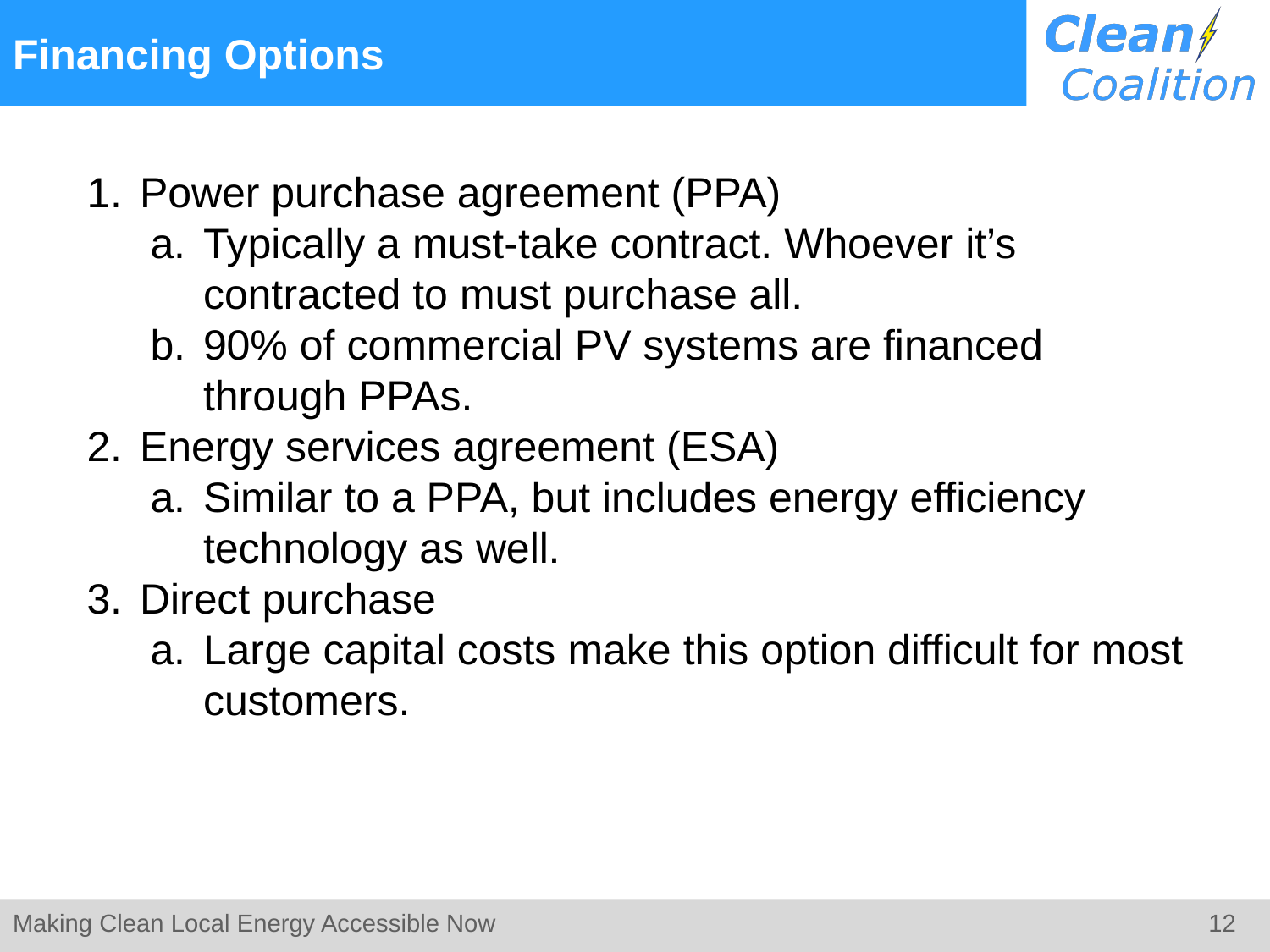

# Financing Options
Power purchase agreement (PPA)
Typically a must-take contract. Whoever it’s contracted to must purchase all.
90% of commercial PV systems are financed through PPAs.
Energy services agreement (ESA)
Similar to a PPA, but includes energy efficiency technology as well.
Direct purchase
Large capital costs make this option difficult for most customers.